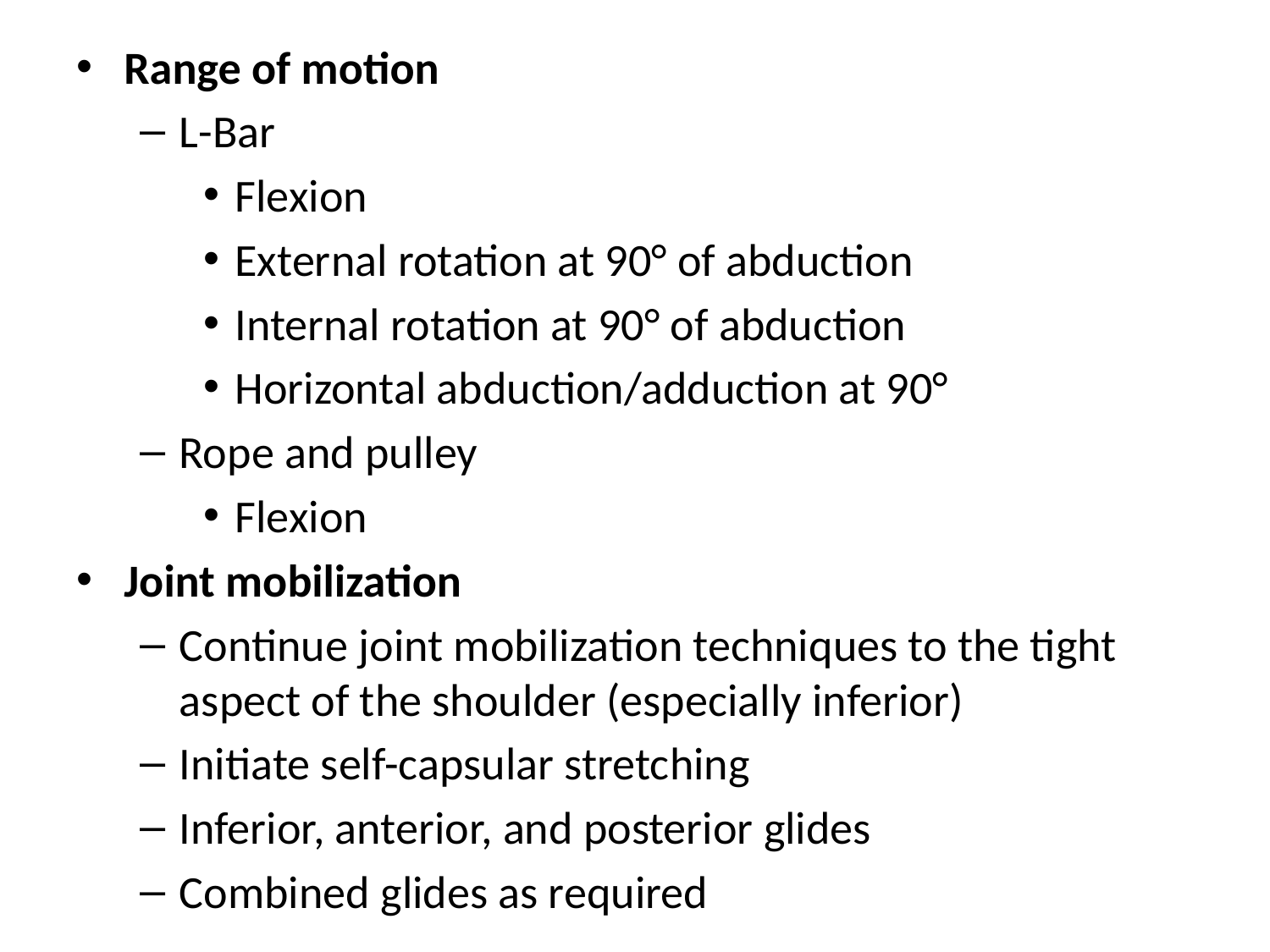

Range of motion
L-Bar
Flexion
External rotation at 90° of abduction
Internal rotation at 90° of abduction
Horizontal abduction/adduction at 90°
Rope and pulley
Flexion
Joint mobilization
Continue joint mobilization techniques to the tight aspect of the shoulder (especially inferior)
Initiate self-capsular stretching
Inferior, anterior, and posterior glides
Combined glides as required